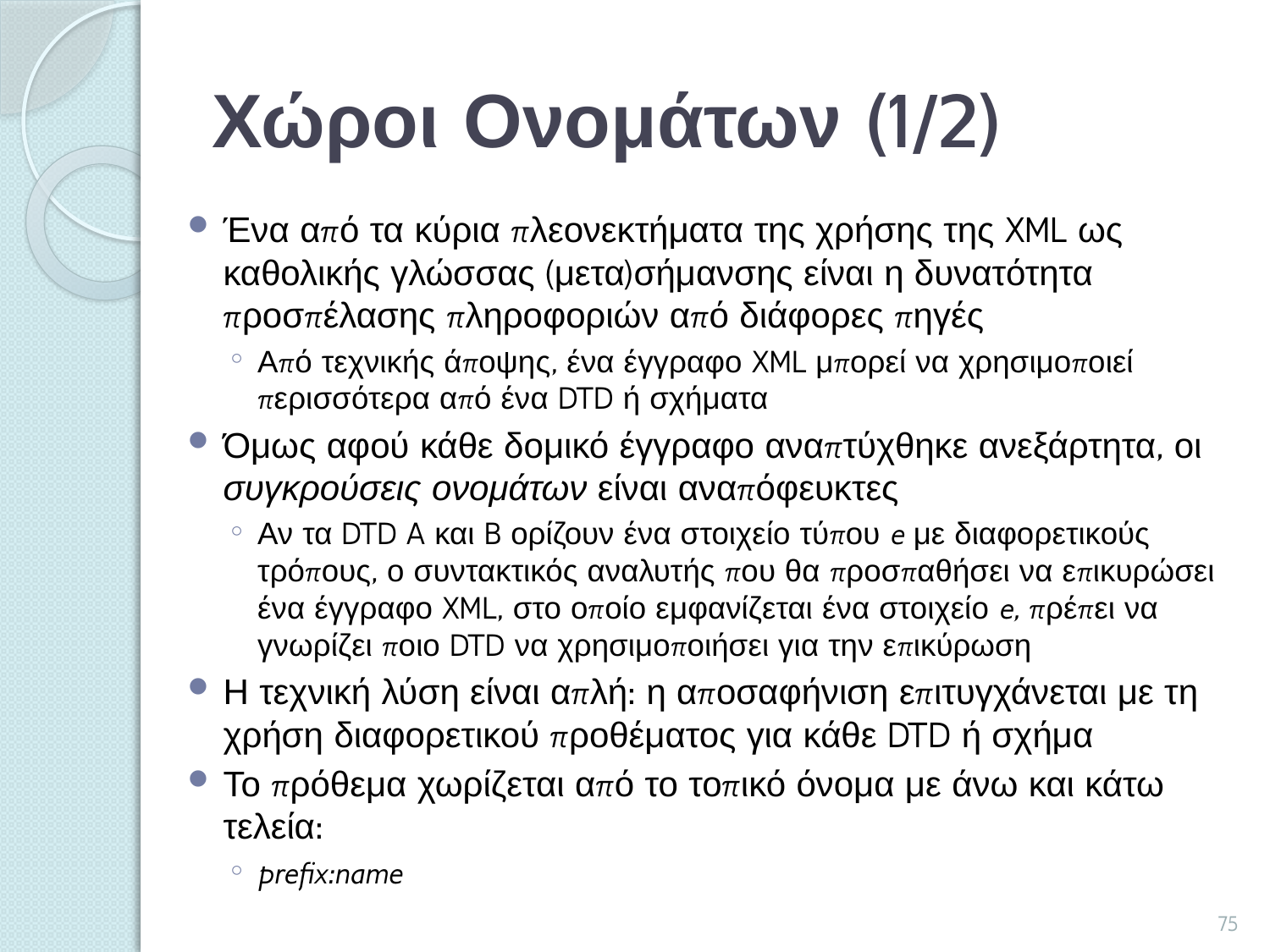

# Χώροι Ονομάτων (1/2)
Ένα από τα κύρια πλεονεκτήματα της χρήσης της XML ως καθολικής γλώσσας (μετα)σήμανσης είναι η δυνατότητα προσπέλασης πληροφοριών από διάφορες πηγές
Από τεχνικής άποψης, ένα έγγραφο XML μπορεί να χρησιμοποιεί περισσότερα από ένα DTD ή σχήματα
Όμως αφού κάθε δομικό έγγραφο αναπτύχθηκε ανεξάρτητα, οι συγκρούσεις ονομάτων είναι αναπόφευκτες
Αν τα DTD A και B ορίζουν ένα στοιχείο τύπου e με διαφορετικούς τρόπους, ο συντακτικός αναλυτής που θα προσπαθήσει να επικυρώσει ένα έγγραφο XML, στο οποίο εμφανίζεται ένα στοιχείο e, πρέπει να γνωρίζει ποιο DTD να χρησιμοποιήσει για την επικύρωση
Η τεχνική λύση είναι απλή: η αποσαφήνιση επιτυγχάνεται με τη χρήση διαφορετικού προθέματος για κάθε DTD ή σχήμα
Το πρόθεμα χωρίζεται από το τοπικό όνομα με άνω και κάτω τελεία:
prefix:name
75